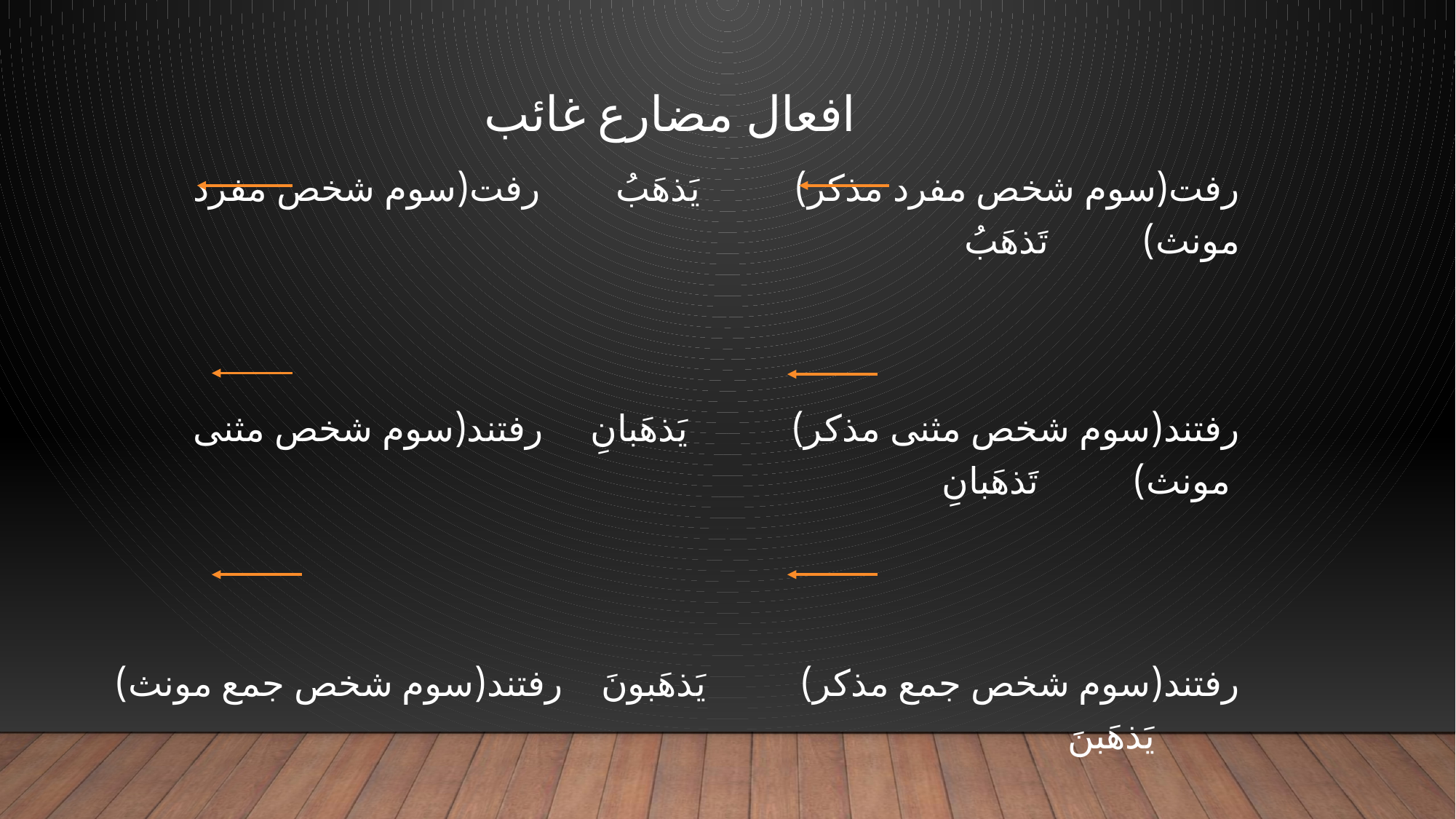

افعال مضارع غائب
رفت(سوم شخص مفرد مذکر)          یَذهَبُ        رفت(سوم شخص مفرد مونث)          تَذهَبُ

رفتند(سوم شخص مثنی مذکر)           یَذهَبانِ     رفتند(سوم شخص مثنی مونث)          تَذهَبانِ

 رفتند(سوم شخص جمع مذکر)          یَذهَبونَ    رفتند(سوم شخص جمع مونث)          یَذهَبنَ

#